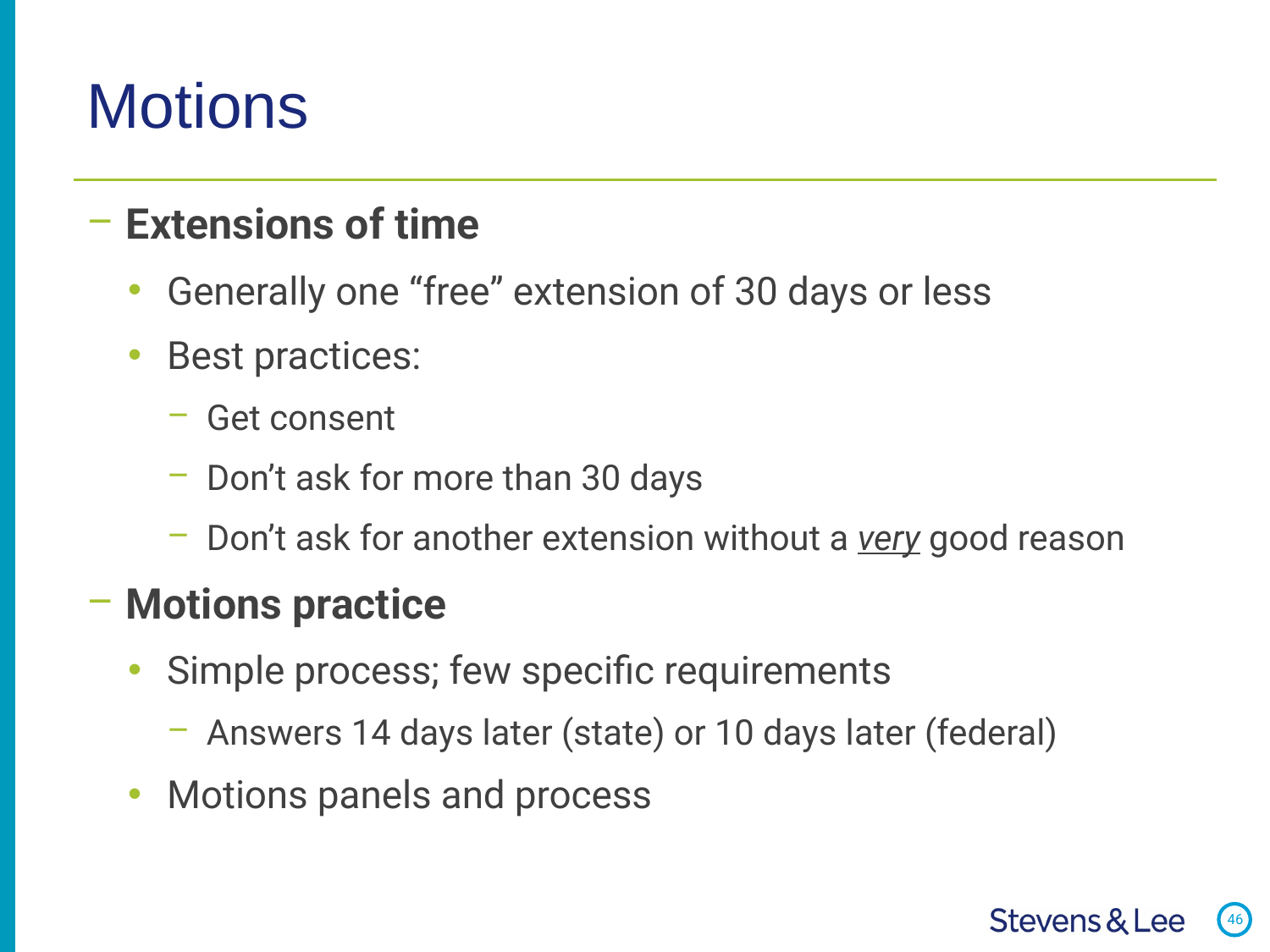

# Motions
Extensions of time
Generally one “free” extension of 30 days or less
Best practices:
Get consent
Don’t ask for more than 30 days
Don’t ask for another extension without a very good reason
Motions practice
Simple process; few specific requirements
Answers 14 days later (state) or 10 days later (federal)
Motions panels and process